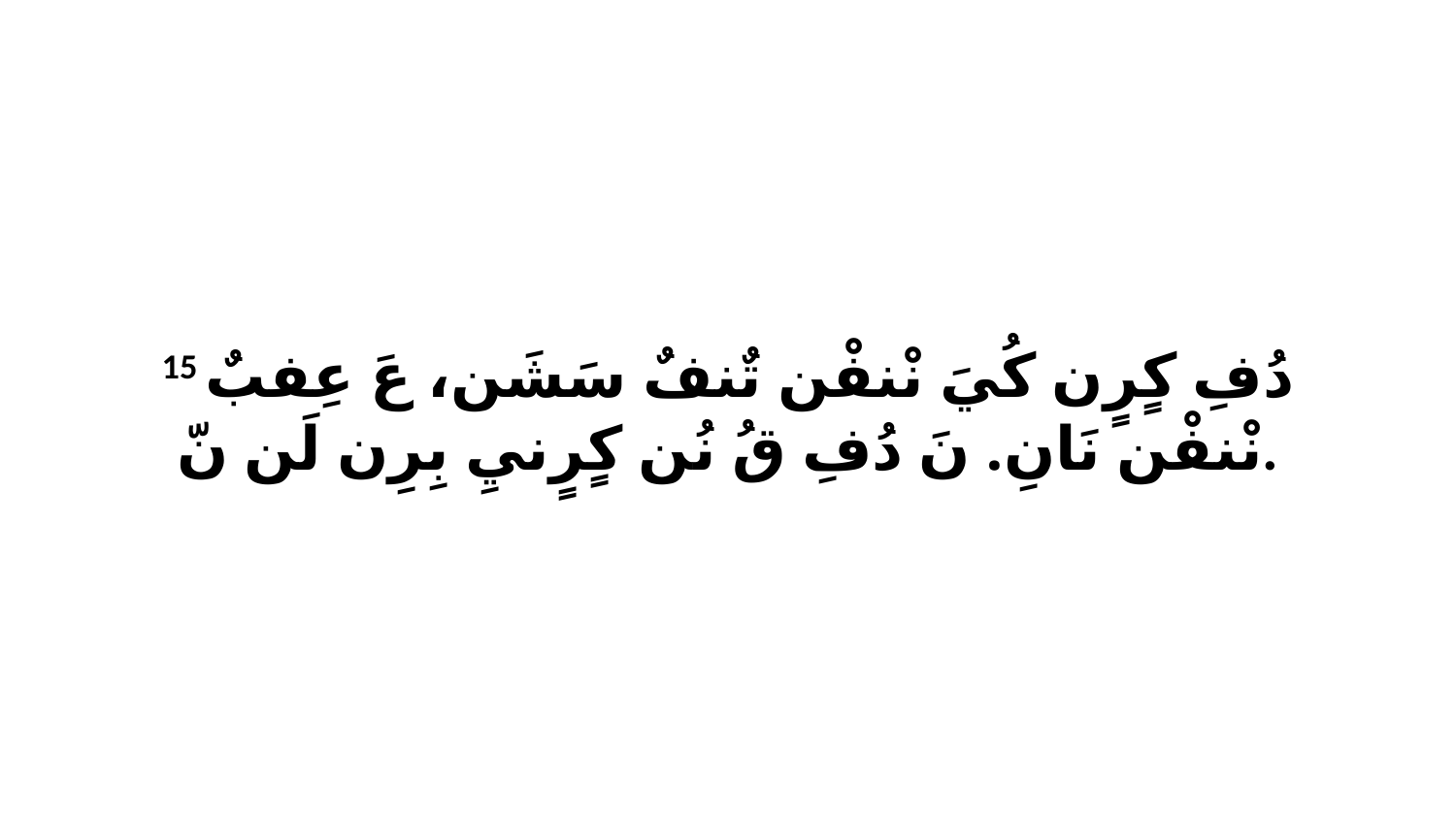

15 دُفِ كٍرٍن كُيَ نْنفْن تٌنفٌ سَشَن، عَ عِفبٌ نْنفْن نَانِ. نَ دُفِ قُ نُن كٍرٍنيِ بِرِن لَن نّ.